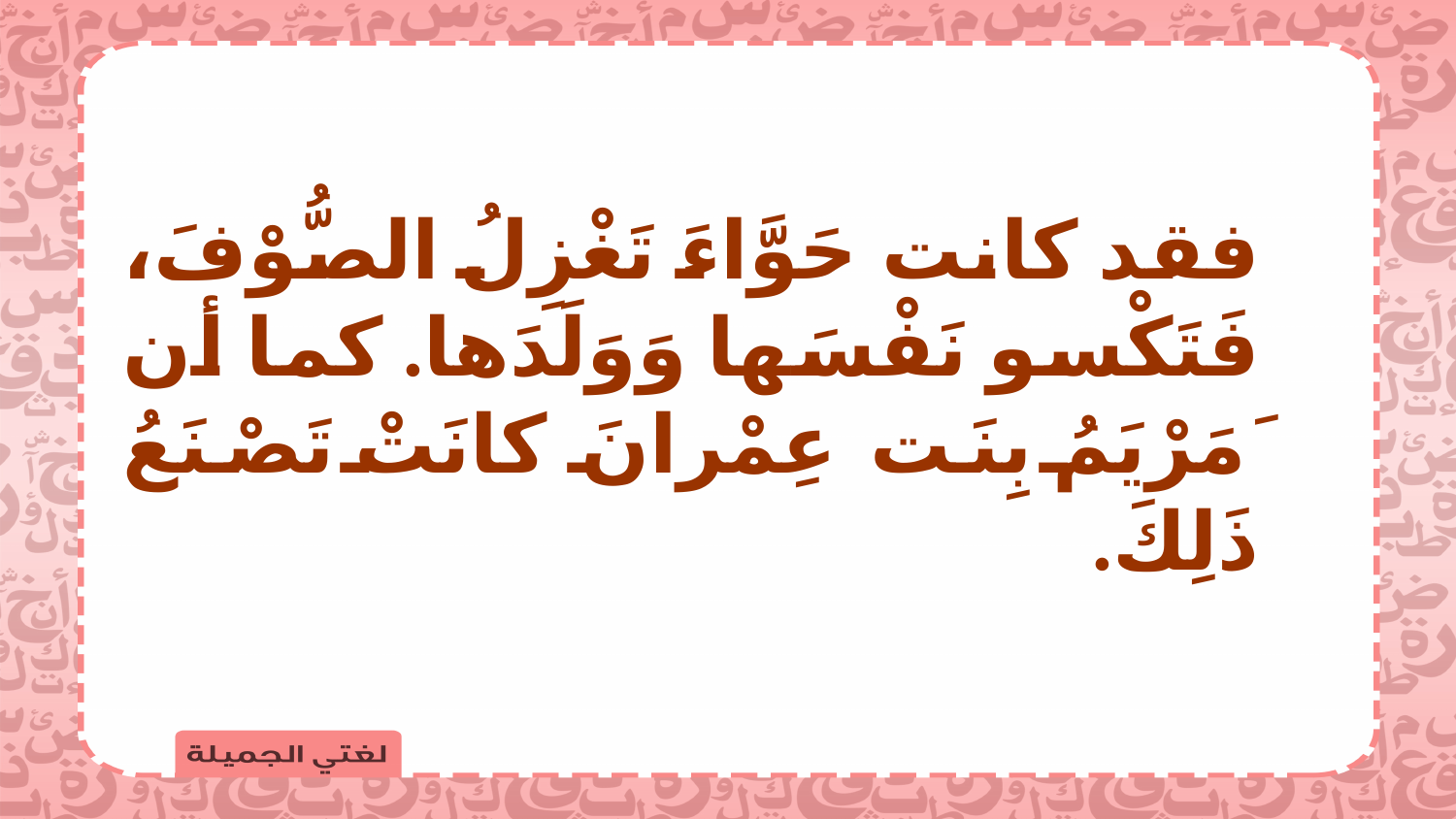

فقد كانت حَوَّاءَ تَغْزِلُ الصُّوْفَ، فَتَكْسو نَفْسَها وَوَلَدَها. كما أن َمَرْيَمُ بِنَت عِمْرانَ كانَتْ تَصْنَعُ ذَلِكَ.